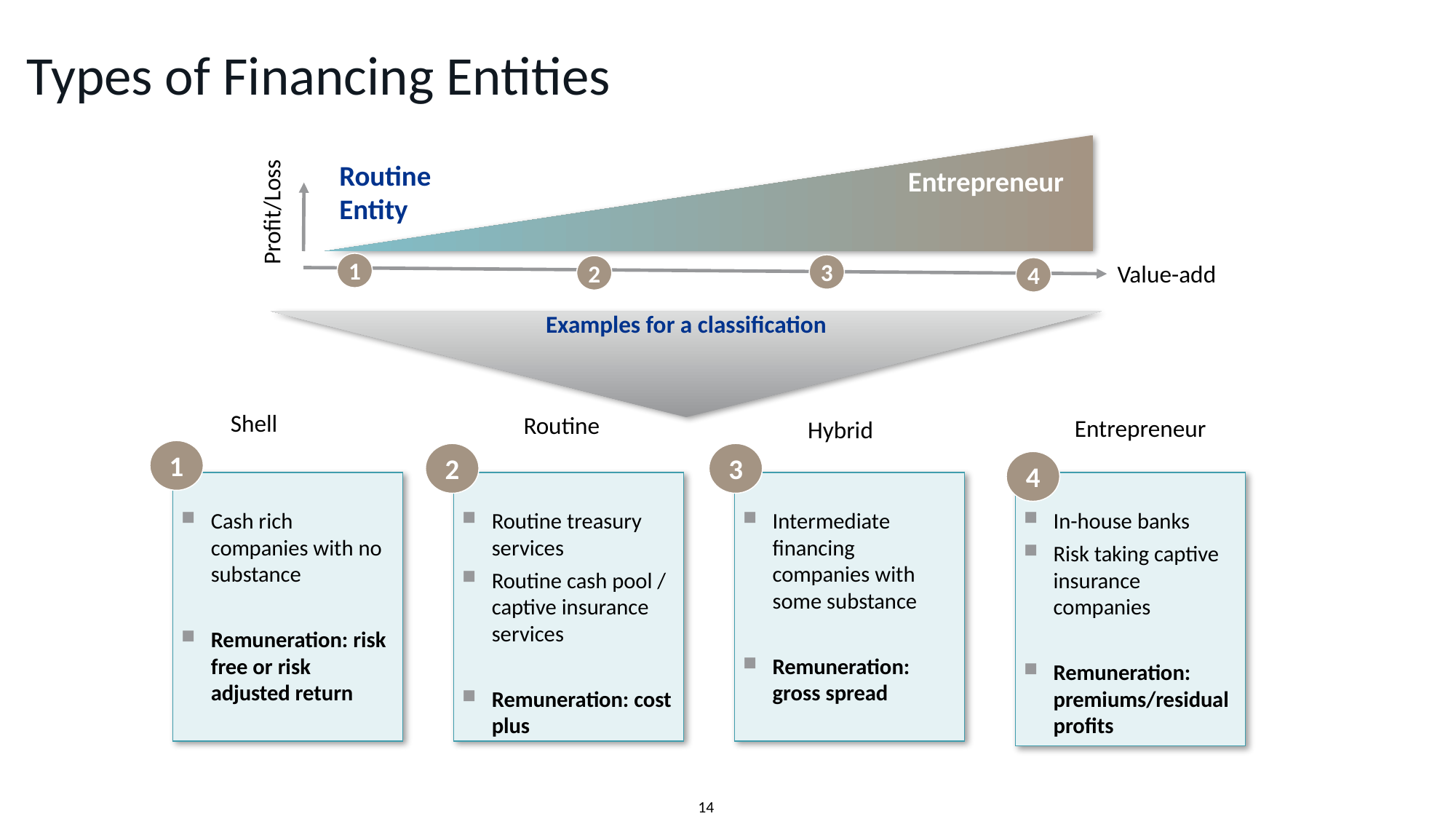

Types of Financing Entities

Routine Entity
Entrepreneur

Profit/Loss
1
3
2
4
Value-add

Examples for a classification
Shell
Routine
Entrepreneur
Hybrid
1
2
3
Cash rich companies with no substance

Remuneration: risk free or risk adjusted return
Routine treasury services
Routine cash pool / captive insurance services

Remuneration: cost plus
Intermediate financing companies with some substance

Remuneration: gross spread
In-house banks
Risk taking captive insurance companies

Remuneration: premiums/residual profits
4
14